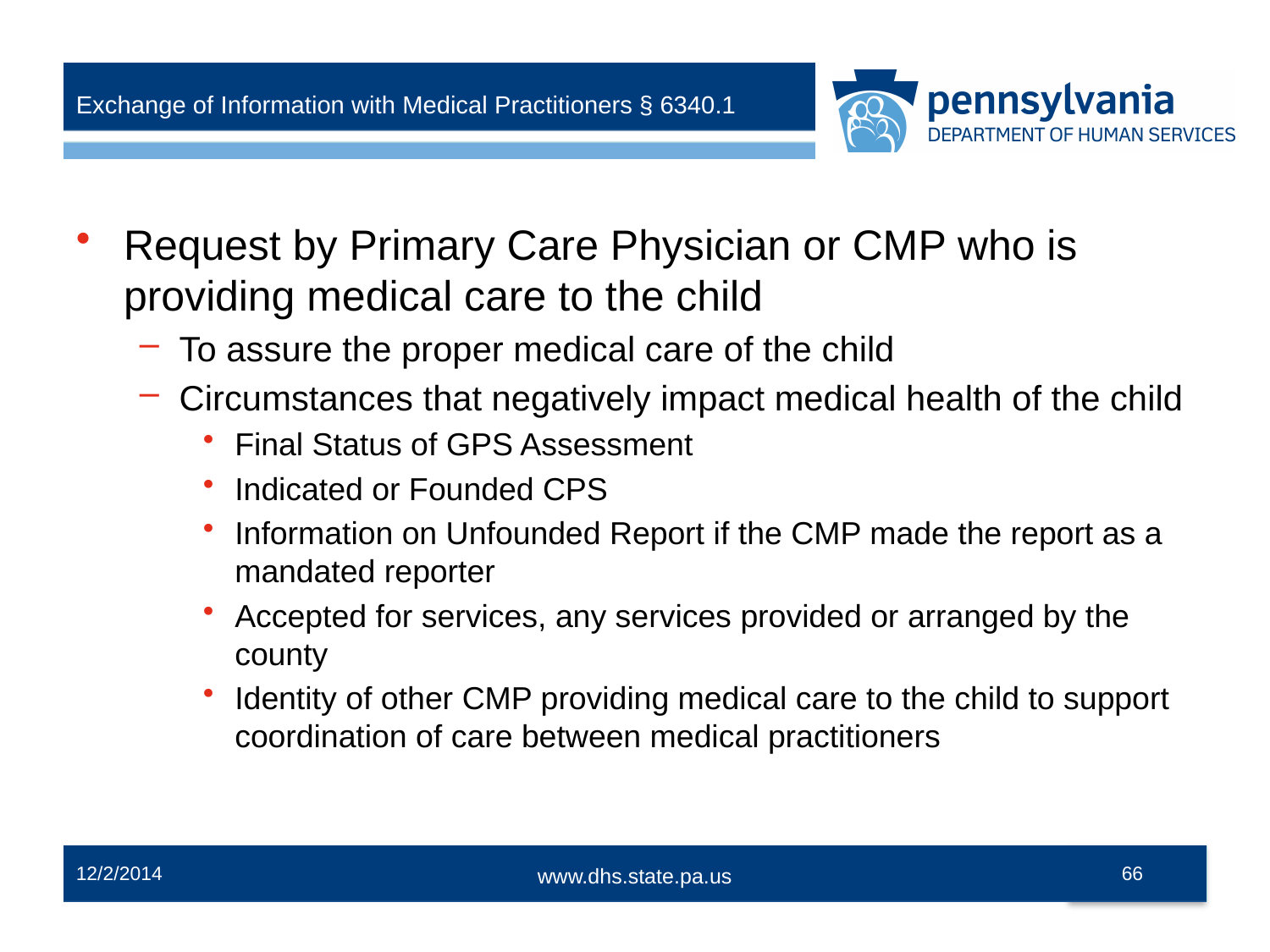

# Exchange of Information with Medical Practitioners § 6340.1
Request by Primary Care Physician or CMP who is providing medical care to the child
To assure the proper medical care of the child
Circumstances that negatively impact medical health of the child
Final Status of GPS Assessment
Indicated or Founded CPS
Information on Unfounded Report if the CMP made the report as a mandated reporter
Accepted for services, any services provided or arranged by the county
Identity of other CMP providing medical care to the child to support coordination of care between medical practitioners

12/2/2014
66